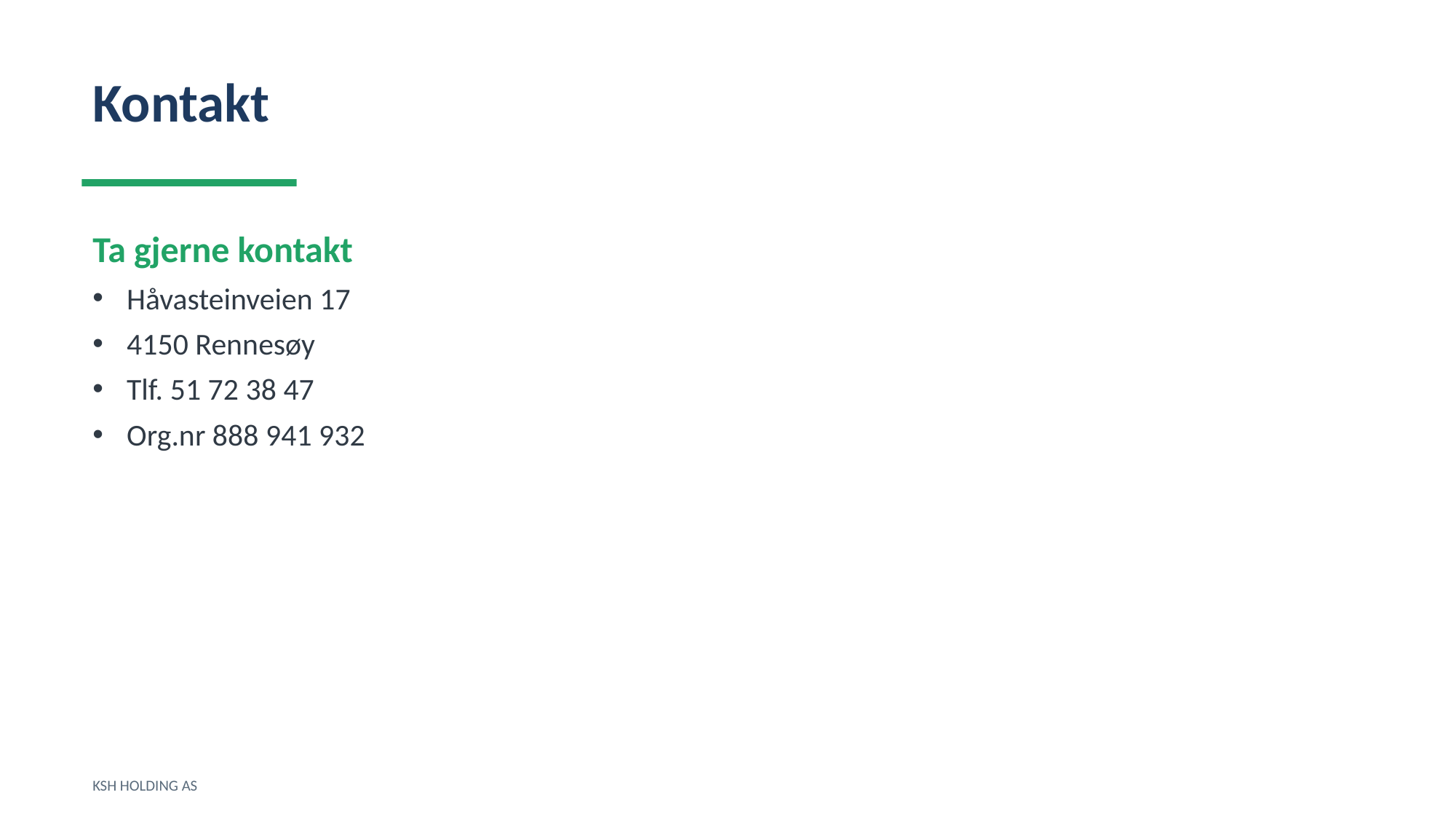

Kontakt

Ta gjerne kontakt
Håvasteinveien 17
4150 Rennesøy
Tlf. 51 72 38 47
Org.nr 888 941 932
KSH HOLDING AS